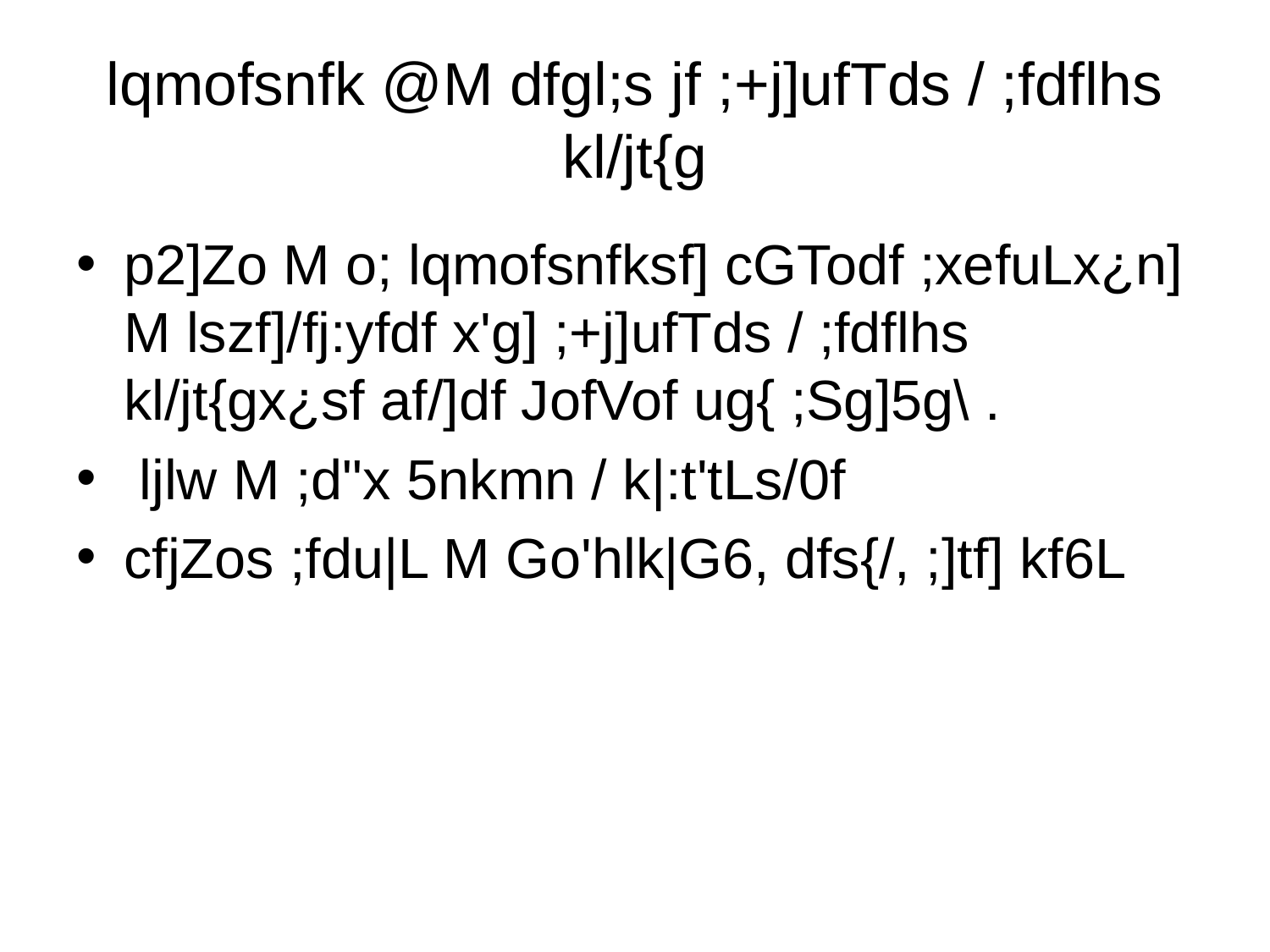

# lqmofsnfk @M dfgl;s jf ;+j]ufTds / ;fdflhs kl/jt{g
p2]Zo M o; lqmofsnfksf] cGTodf ;xefuLx¿n] M lszf]/fj:yfdf x'g] ;+j]ufTds / ;fdflhs kl/jt{gx¿sf af/]df JofVof ug{ ;Sg]5g\ .
 ljlw M ;d"x 5nkmn / k|:t'tLs/0f
cfjZos ;fdu|L M Go'hlk|G6, dfs{/, ;]tf] kf6L